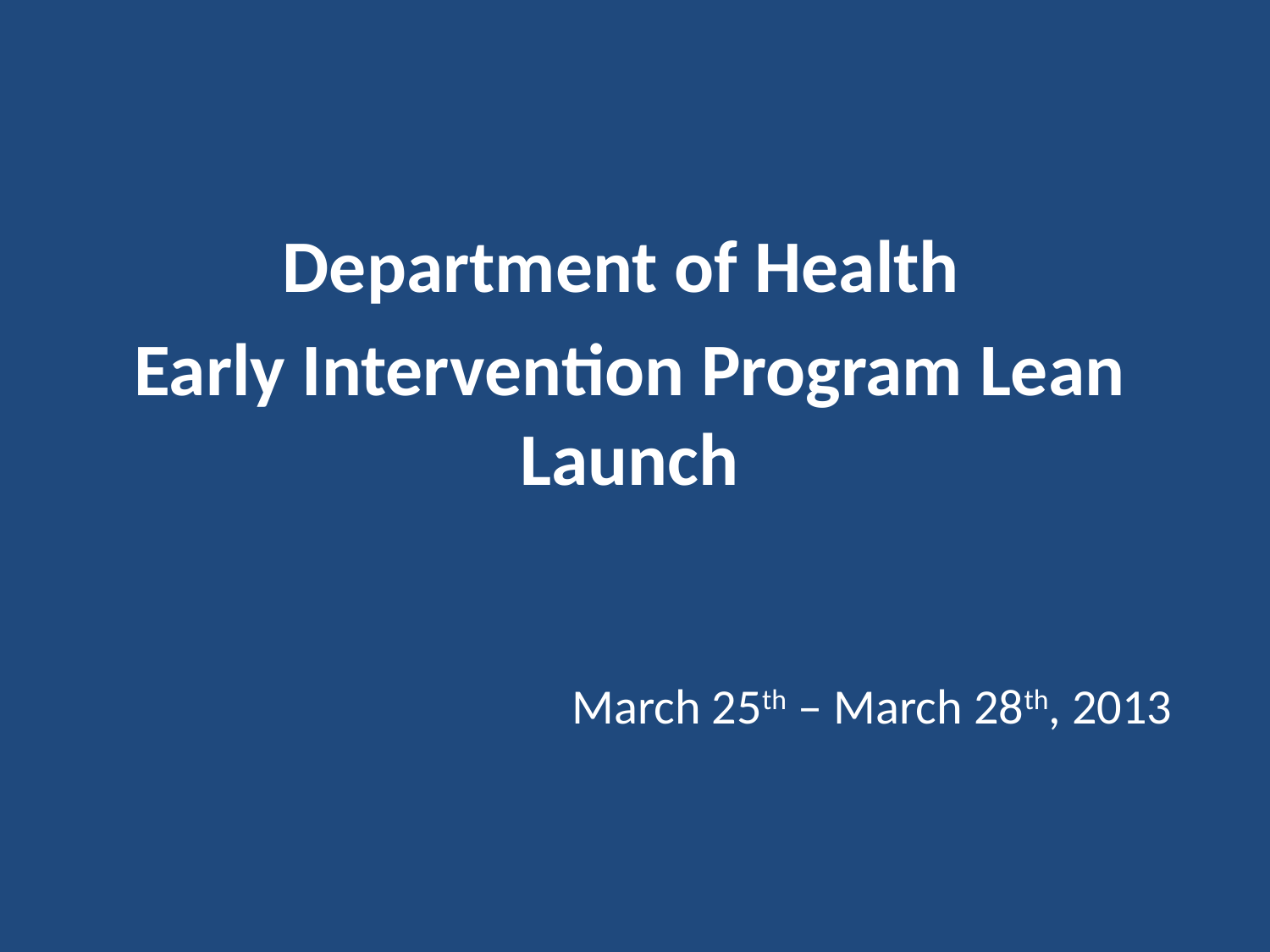

Department of Health
Early Intervention Program Lean Launch
March 25th – March 28th, 2013